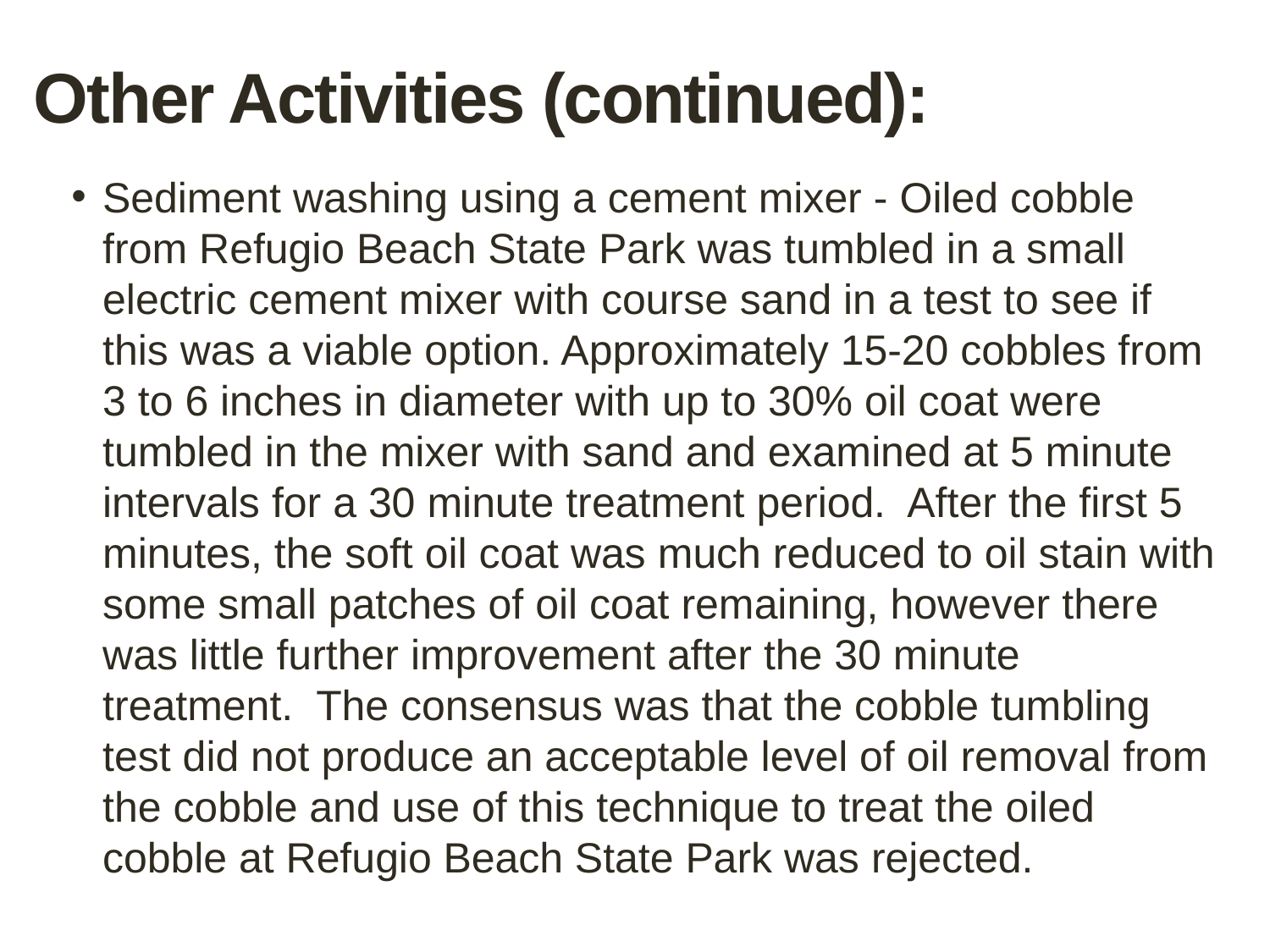

Other Activities (continued):
Sediment washing using a cement mixer - Oiled cobble from Refugio Beach State Park was tumbled in a small electric cement mixer with course sand in a test to see if this was a viable option. Approximately 15-20 cobbles from 3 to 6 inches in diameter with up to 30% oil coat were tumbled in the mixer with sand and examined at 5 minute intervals for a 30 minute treatment period.  After the first 5 minutes, the soft oil coat was much reduced to oil stain with some small patches of oil coat remaining, however there was little further improvement after the 30 minute treatment.  The consensus was that the cobble tumbling test did not produce an acceptable level of oil removal from the cobble and use of this technique to treat the oiled cobble at Refugio Beach State Park was rejected.